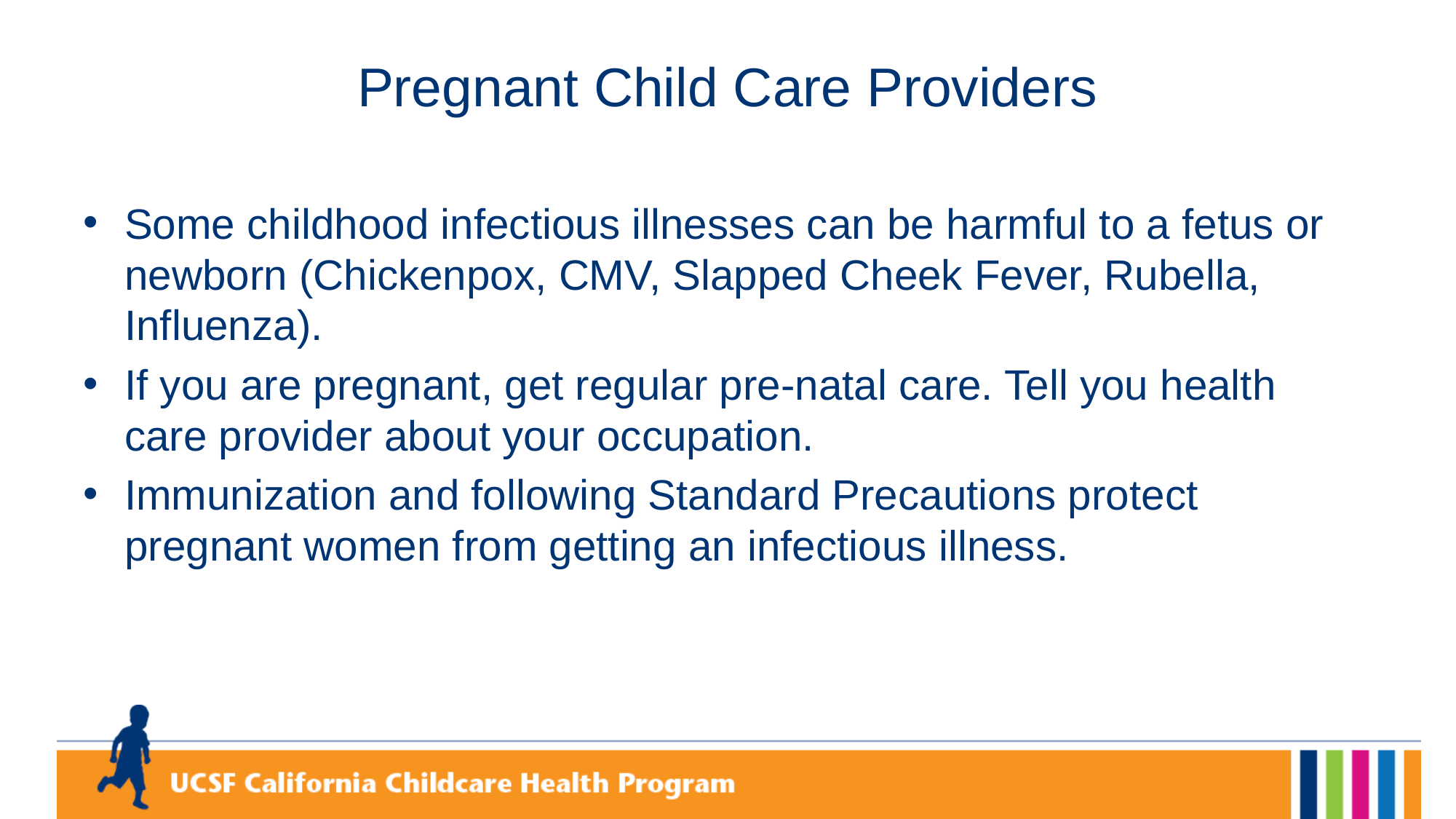

# Pregnant Child Care Providers
Some childhood infectious illnesses can be harmful to a fetus or newborn (Chickenpox, CMV, Slapped Cheek Fever, Rubella, Influenza).
If you are pregnant, get regular pre-natal care. Tell you health care provider about your occupation.
Immunization and following Standard Precautions protect pregnant women from getting an infectious illness.